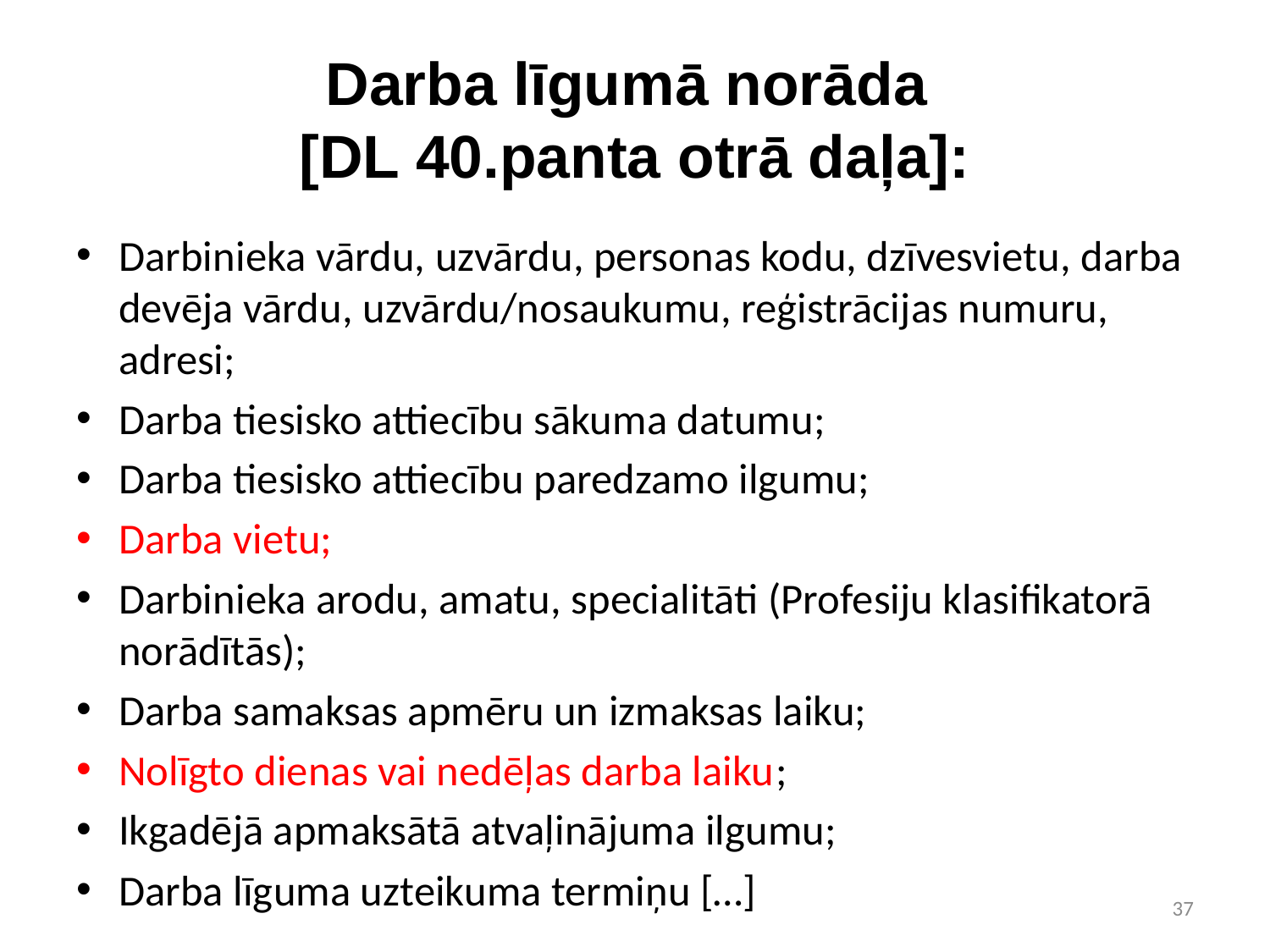

# Darba līgumā norāda [DL 40.panta otrā daļa]:
Darbinieka vārdu, uzvārdu, personas kodu, dzīvesvietu, darba devēja vārdu, uzvārdu/nosaukumu, reģistrācijas numuru, adresi;
Darba tiesisko attiecību sākuma datumu;
Darba tiesisko attiecību paredzamo ilgumu;
Darba vietu;
Darbinieka arodu, amatu, specialitāti (Profesiju klasifikatorā norādītās);
Darba samaksas apmēru un izmaksas laiku;
Nolīgto dienas vai nedēļas darba laiku;
Ikgadējā apmaksātā atvaļinājuma ilgumu;
Darba līguma uzteikuma termiņu […]
37